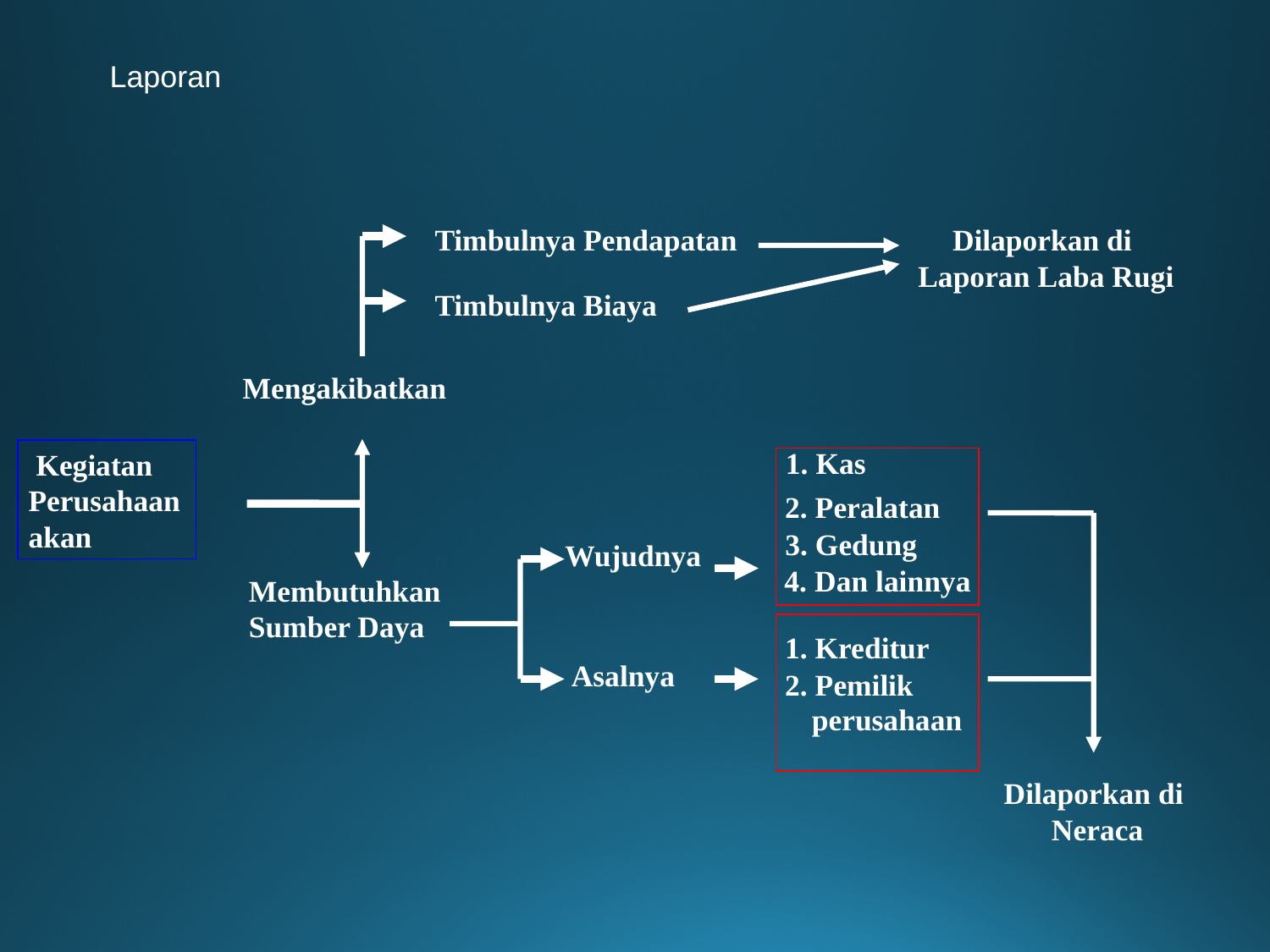

# Laporan
Timbulnya Pendapatan
Dilaporkan di
Laporan Laba Rugi

Timbulnya Biaya

Mengakibatkan

1. Kas
 Kegiatan
Perusahaan akan

2. Peralatan

3. Gedung
Wujudnya
4. Dan lainnya

Membutuhkan
Sumber Daya

1. Kreditur
Asalnya
2. Pemilik

perusahaan
Dilaporkan di
Neraca